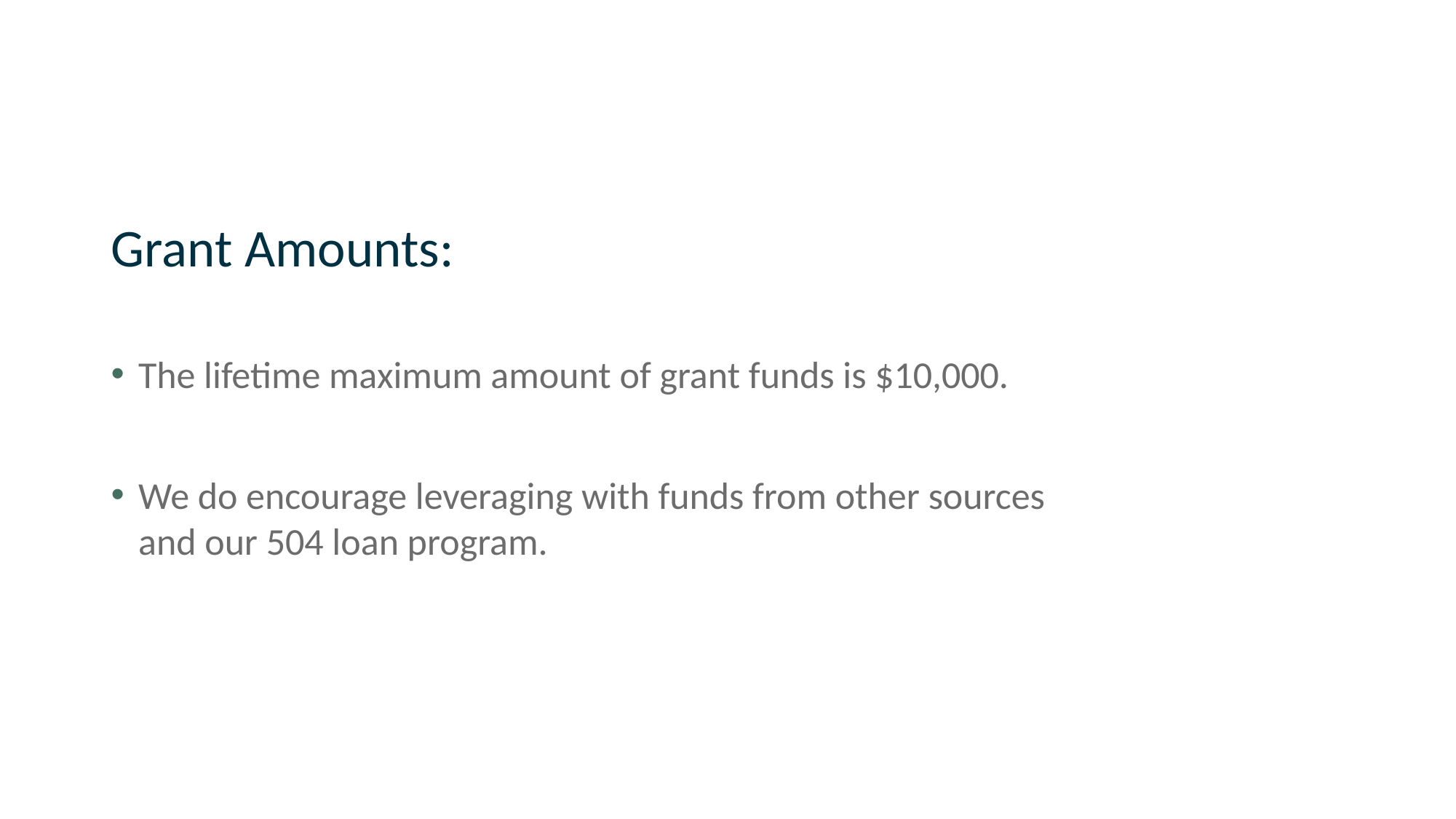

# 504 Grant Program
Grant Amounts:

The lifetime maximum amount of grant funds is $10,000.

We do encourage leveraging with funds from other sources and our 504 loan program.